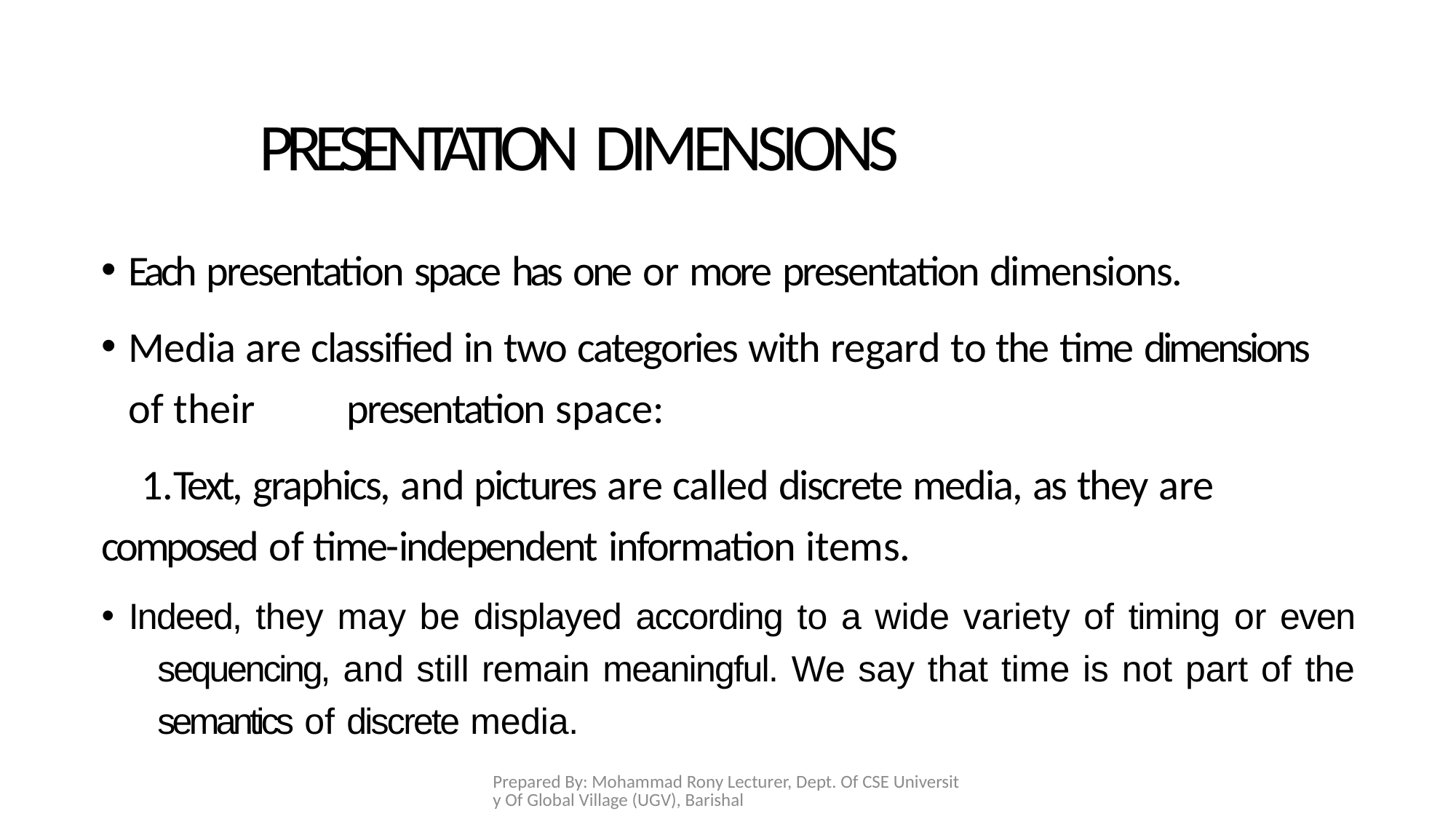

# PRESENTATION DIMENSIONS
Each presentation space has one or more presentation dimensions.
Media are classified in two categories with regard to the time dimensions of their 	presentation space:
Text, graphics, and pictures are called discrete media, as they are composed of time-independent information items.
Indeed, they may be displayed according to a wide variety of timing or even 	sequencing, and still remain meaningful. We say that time is not part of the 	semantics of discrete media.
Prepared By: Mohammad Rony Lecturer, Dept. Of CSE University Of Global Village (UGV), Barishal